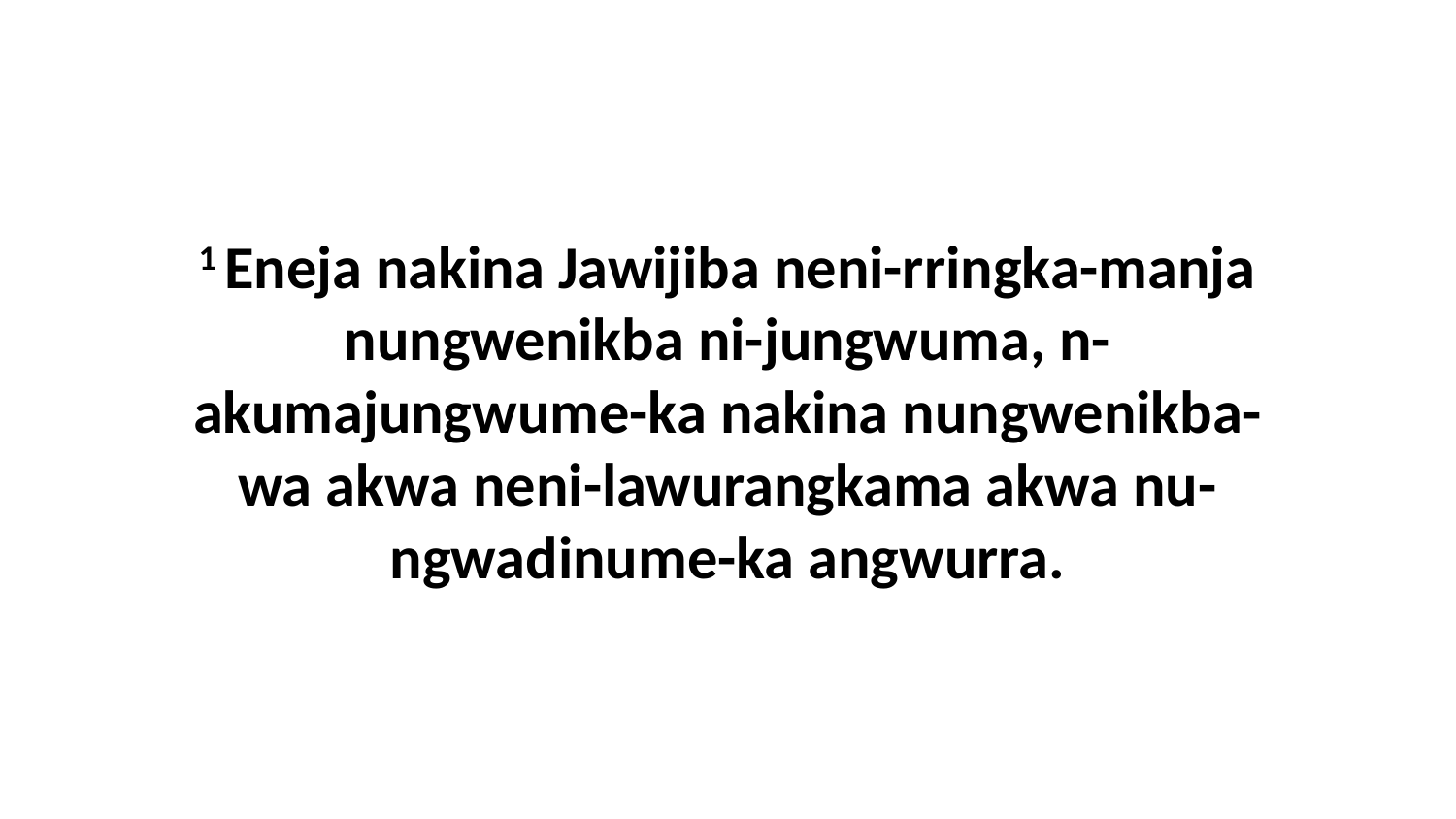

1 Eneja nakina Jawijiba neni-rringka-manja nungwenikba ni-jungwuma, n-akumajungwume-ka nakina nungwenikba-wa akwa neni-lawurangkama akwa nu-ngwadinume-ka angwurra.